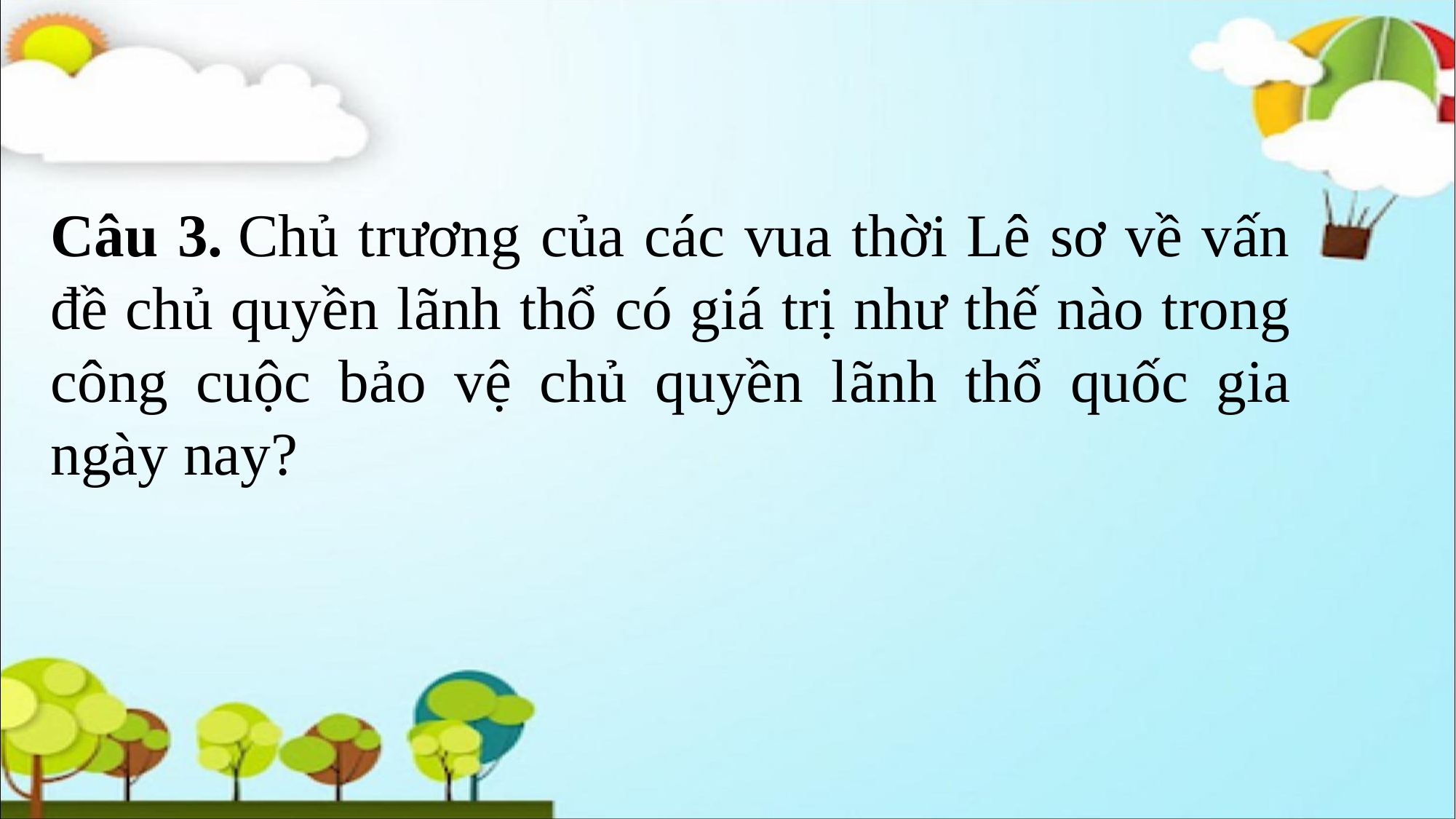

Câu 3. Chủ trương của các vua thời Lê sơ về vấn đề chủ quyền lãnh thổ có giá trị như thế nào trong công cuộc bảo vệ chủ quyền lãnh thổ quốc gia ngày nay?